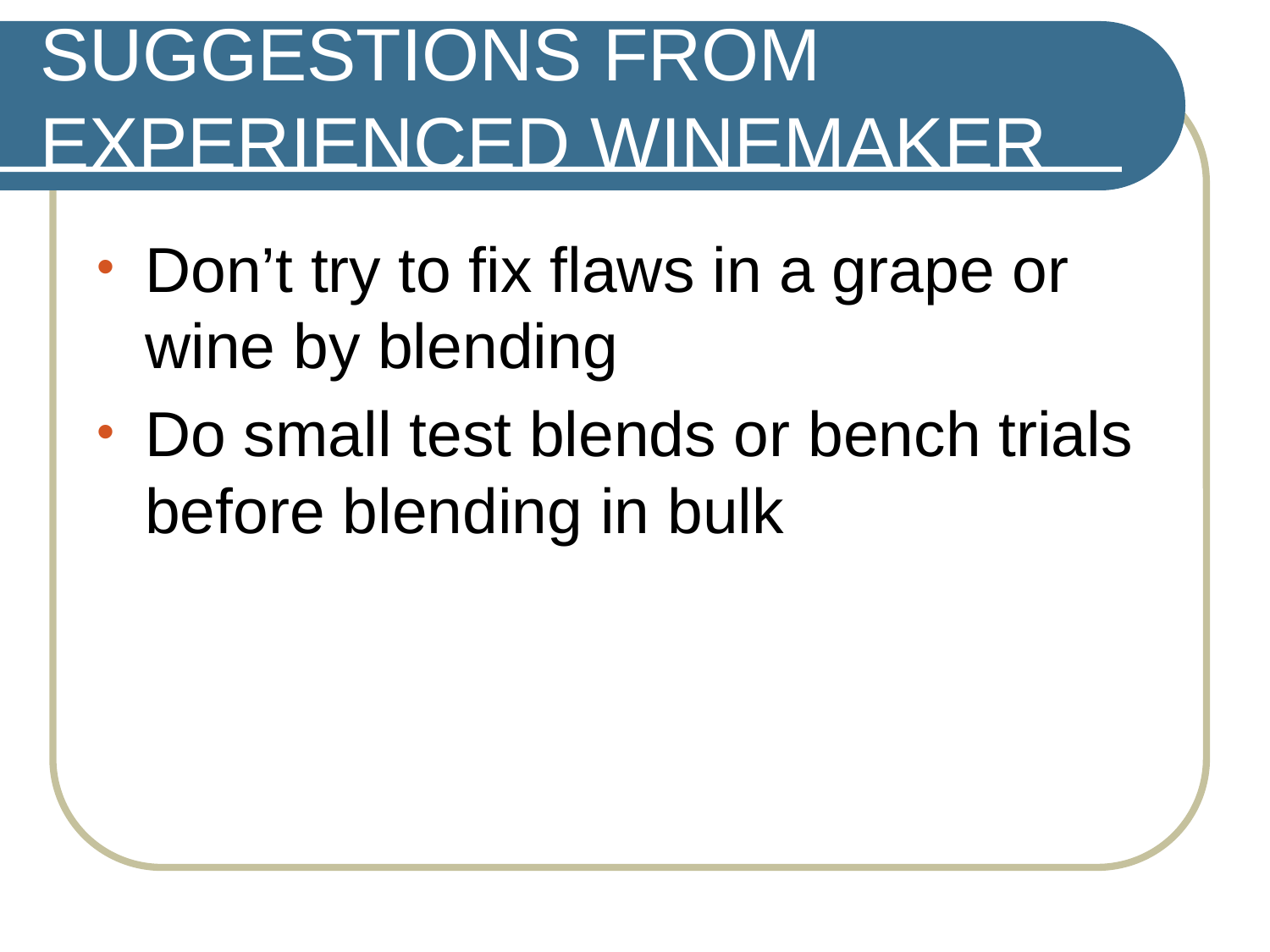

# SUGGESTIONS FROM EXPERIENCED WINEMAKER
Don’t try to fix flaws in a grape or wine by blending
Do small test blends or bench trials before blending in bulk